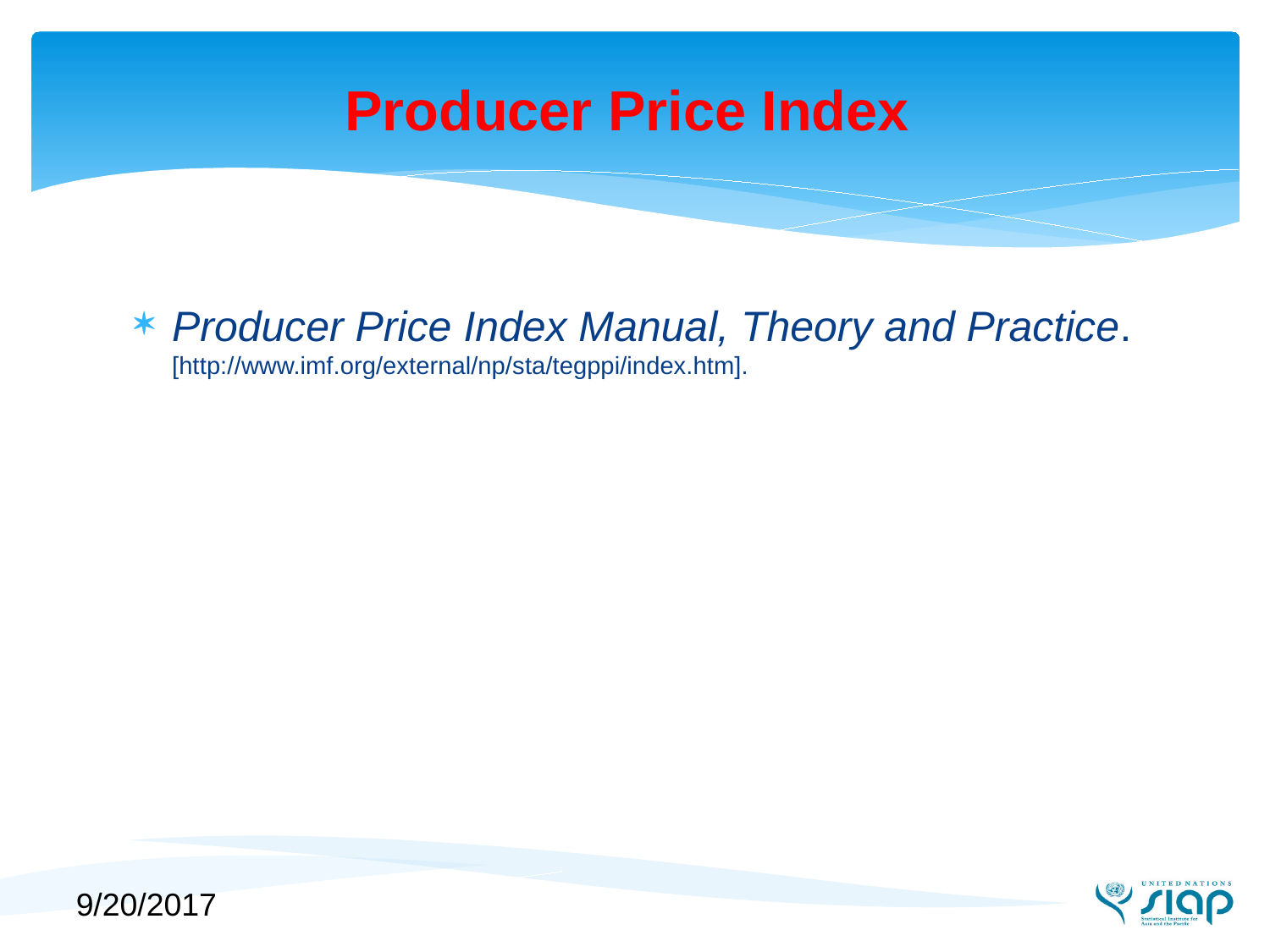

# Producer Price Index
Producer Price Index Manual, Theory and Practice. [http://www.imf.org/external/np/sta/tegppi/index.htm].
9/20/2017